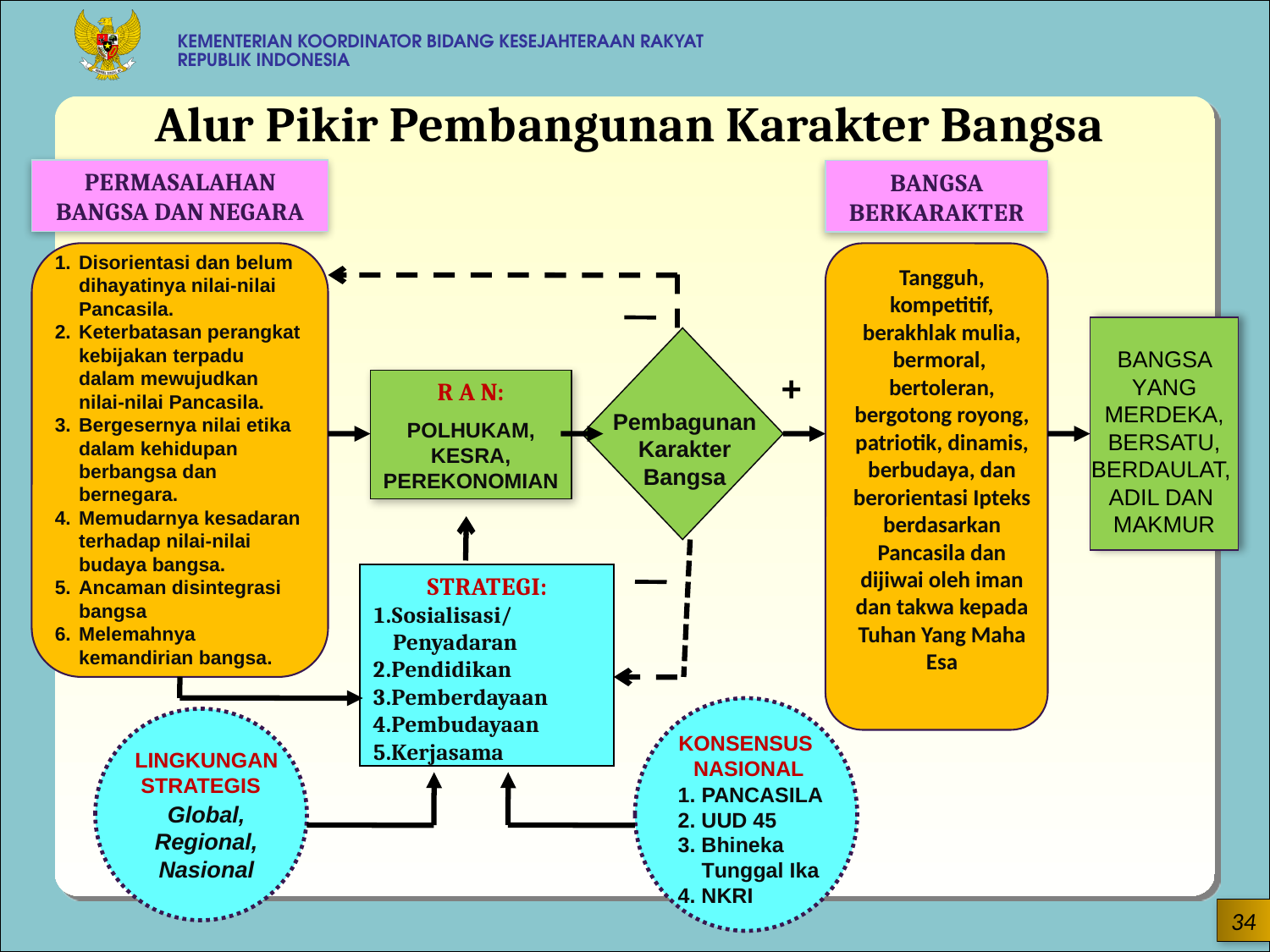

Alur Pikir Pembangunan Karakter Bangsa
PERMASALAHAN BANGSA DAN NEGARA
BANGSA BERKARAKTER

Disorientasi dan belum dihayatinya nilai-nilai Pancasila.
Keterbatasan perangkat kebijakan terpadu dalam mewujudkan nilai-nilai Pancasila.
Bergesernya nilai etika dalam kehidupan berbangsa dan bernegara.
Memudarnya kesadaran terhadap nilai-nilai budaya bangsa.
Ancaman disintegrasi bangsa
Melemahnya kemandirian bangsa.

Tangguh, kompetitif, berakhlak mulia, bermoral,  bertoleran, bergotong royong, patriotik, dinamis, berbudaya, dan berorientasi Ipteks berdasarkan Pancasila dan dijiwai oleh iman dan takwa kepada Tuhan Yang Maha Esa

BANGSA YANG MERDEKA, BERSATU, BERDAULAT,
ADIL DAN
MAKMUR

+
R A N:
POLHUKAM, KESRA, PEREKONOMIAN
Pembagunan Karakter Bangsa

STRATEGI:
1.Sosialisasi/
    Penyadaran
2.Pendidikan
3.Pemberdayaan
4.Pembudayaan
5.Kerjasama

KONSENSUS
 NASIONAL
LINGKUNGAN
 STRATEGIS
1. PANCASILA
2. UUD 45
3. Bhineka
    Tunggal Ika
4. NKRI
Global, Regional, Nasional
34